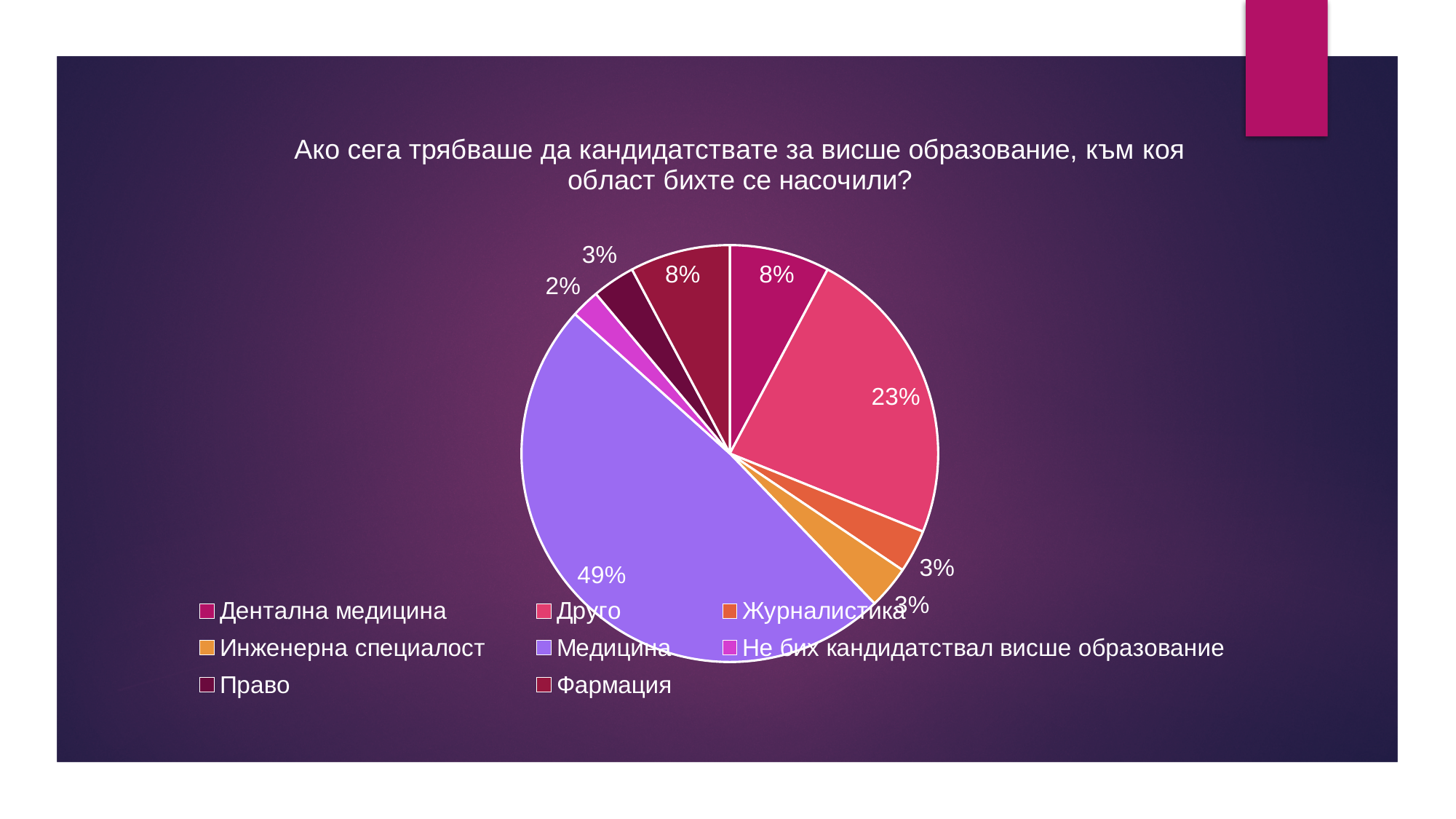

#

### Chart: Ако сега трябваше да кандидатствате за висше образование, към коя област бихте се насочили?

| Category |  |
|---|---|
| Дентална медицина | 7.0 |
| Друго | 21.0 |
| Журналистика | 3.0 |
| Инженерна специалост | 3.0 |
| Медицина | 44.0 |
| Не бих кандидатствал висше образование | 2.0 |
| Право | 3.0 |
| Фармация | 7.0 |